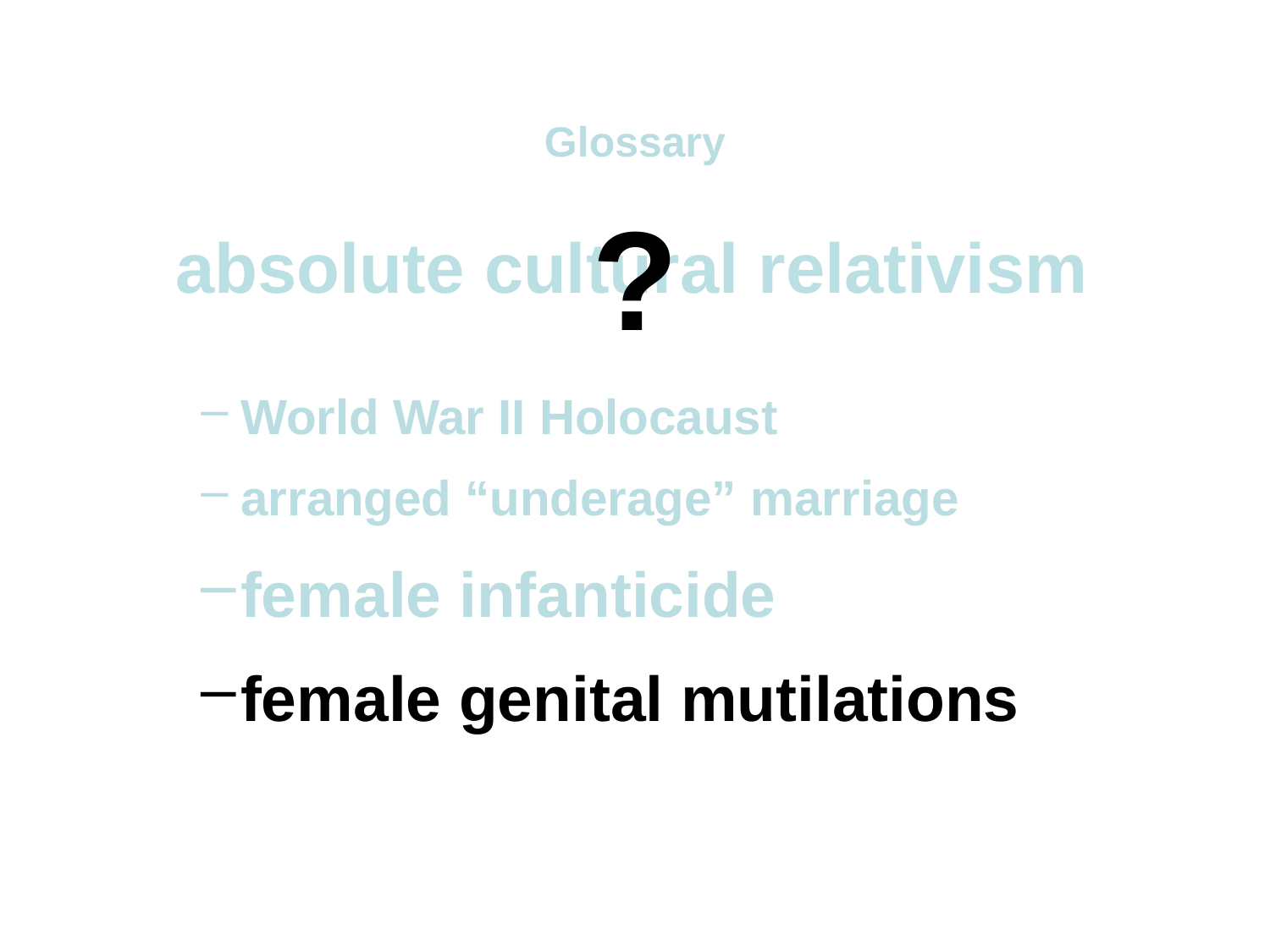

Glossary
?
absolute cultural relativism

World War II Holocaust
arranged “underage” marriage
female infanticide
female genital mutilations
withholding of medical treatment of